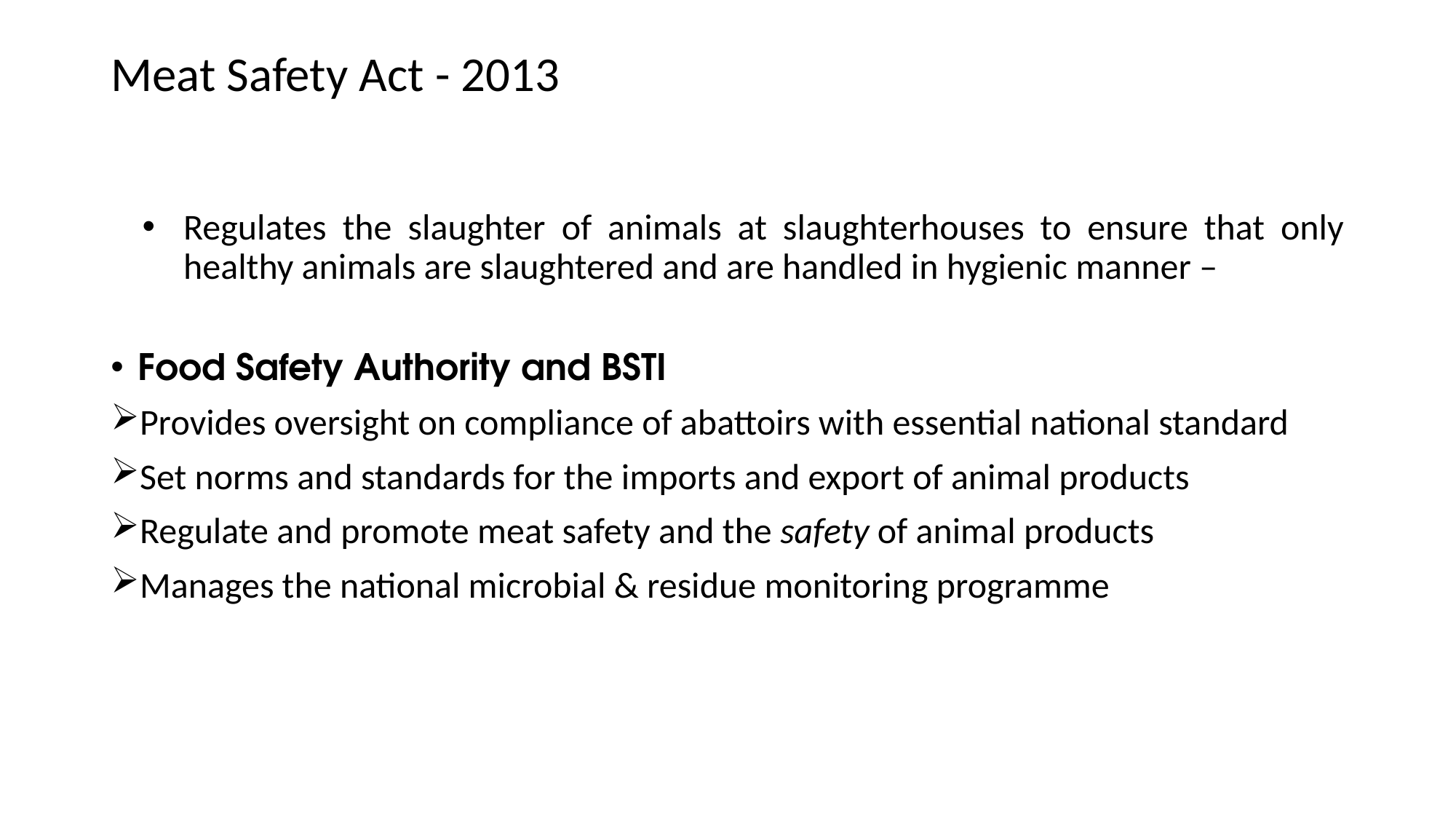

# Meat Safety Act - 2013

Regulates the slaughter of animals at slaughterhouses to ensure that only healthy animals are slaughtered and are handled in hygienic manner –

Food Safety Authority and BSTI
Provides oversight on compliance of abattoirs with essential national standard
Set norms and standards for the imports and export of animal products
Regulate and promote meat safety and the safety of animal products
Manages the national microbial & residue monitoring programme